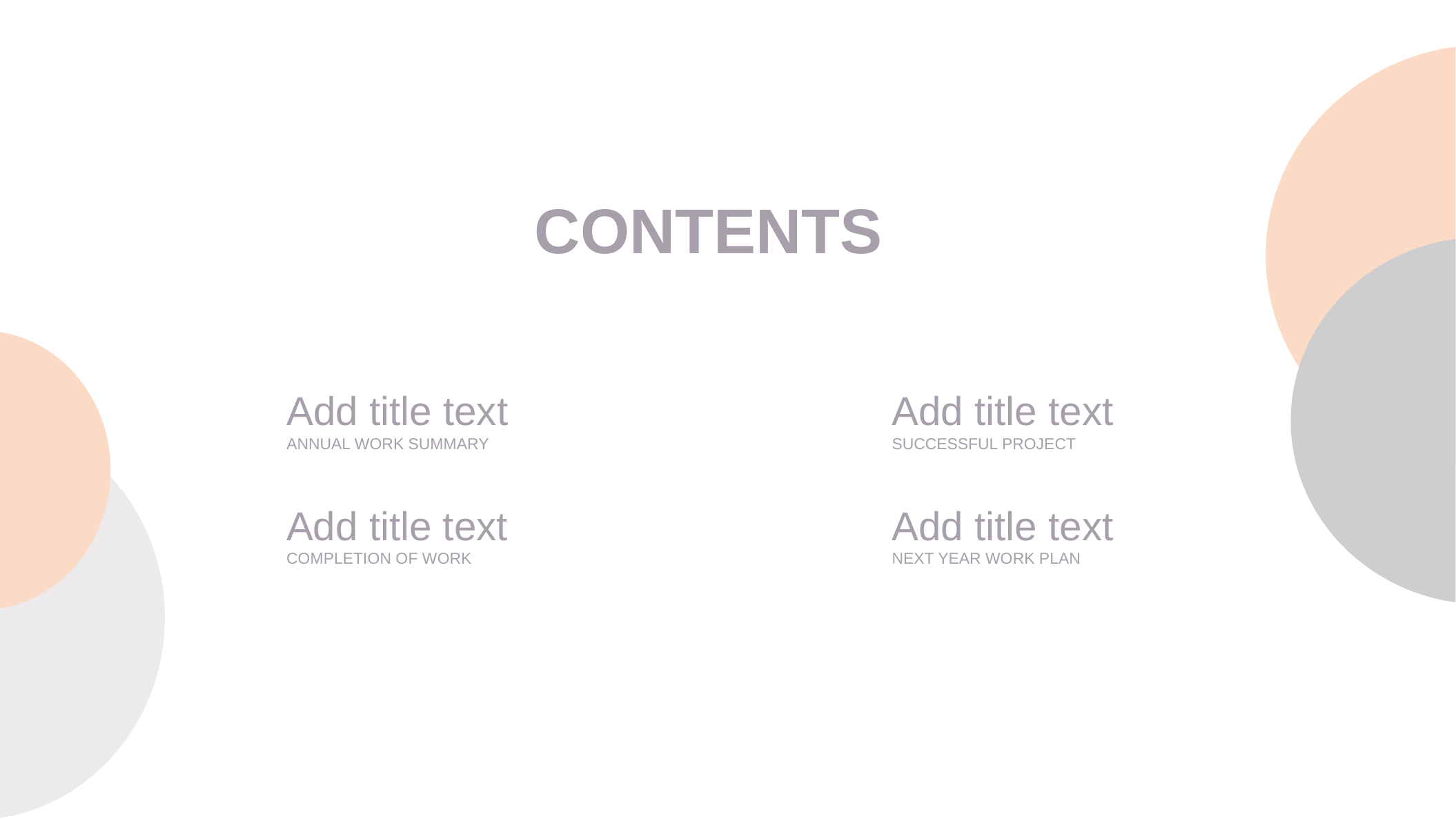

CONTENTS

Add title text
ANNUAL WORK SUMMARY
Add title text
SUCCESSFUL PROJECT

Add title text
NEXT YEAR WORK PLAN
Add title text
COMPLETION OF WORK